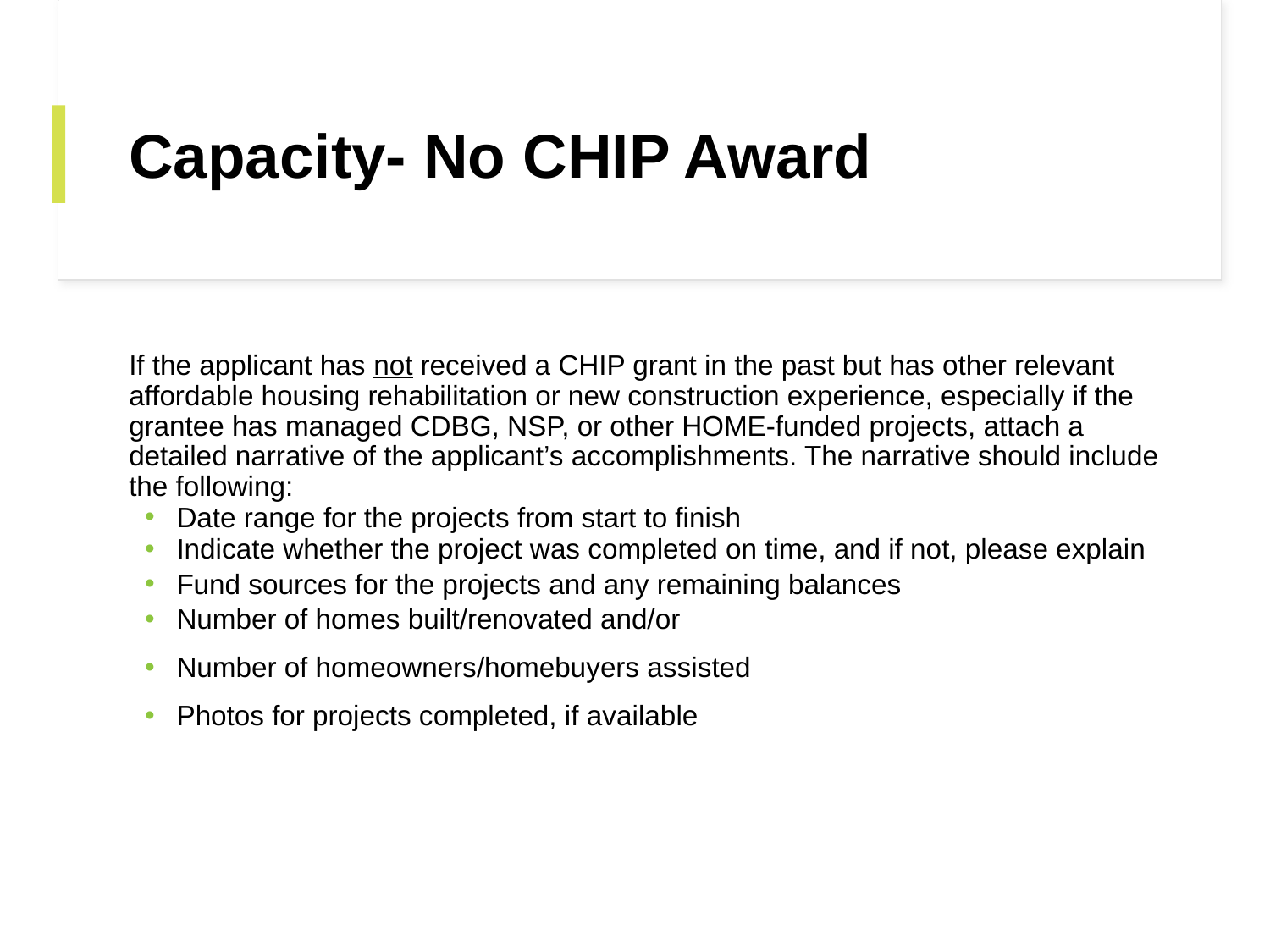

# Capacity- No CHIP Award

If the applicant has not received a CHIP grant in the past but has other relevant affordable housing rehabilitation or new construction experience, especially if the grantee has managed CDBG, NSP, or other HOME-funded projects, attach a detailed narrative of the applicant’s accomplishments. The narrative should include the following:
Date range for the projects from start to finish
Indicate whether the project was completed on time, and if not, please explain
Fund sources for the projects and any remaining balances
Number of homes built/renovated and/or
Number of homeowners/homebuyers assisted
Photos for projects completed, if available